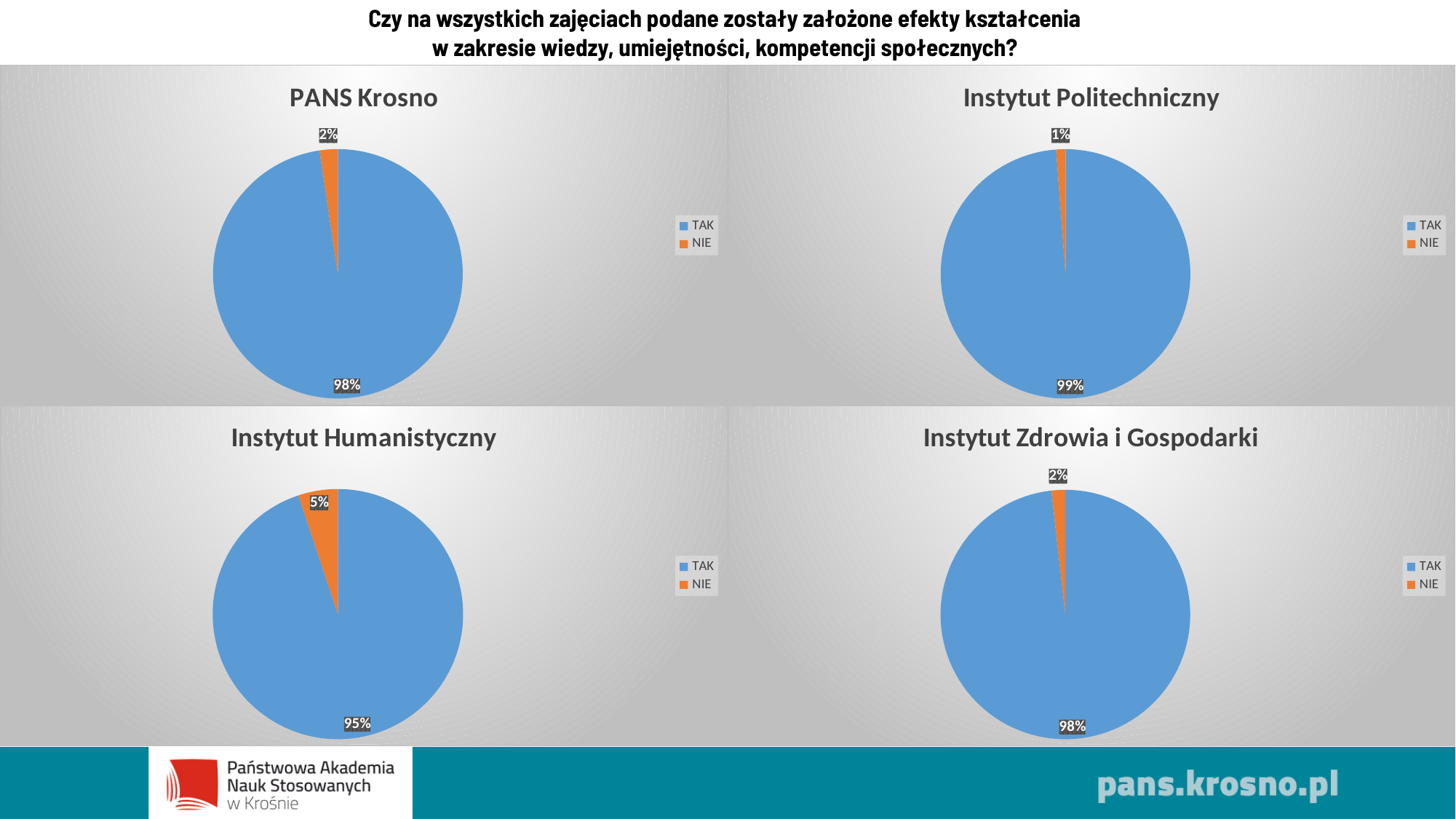

# Czy na wszystkich zajęciach podane zostały założone efekty kształcenia w zakresie wiedzy, umiejętności, kompetencji społecznych?

### Chart: PANS Krosno

| Category |  |
|---|---|
| TAK | 623.0 |
| NIE | 15.0 |

### Chart: Instytut Politechniczny

| Category |  |
|---|---|
| TAK | 164.0 |
| NIE | 2.0 |

### Chart: Instytut Humanistyczny

| Category |  |
|---|---|
| TAK | 130.0 |
| NIE | 7.0 |

### Chart: Instytut Zdrowia i Gospodarki

| Category |  |
|---|---|
| TAK | 329.0 |
| NIE | 6.0 |